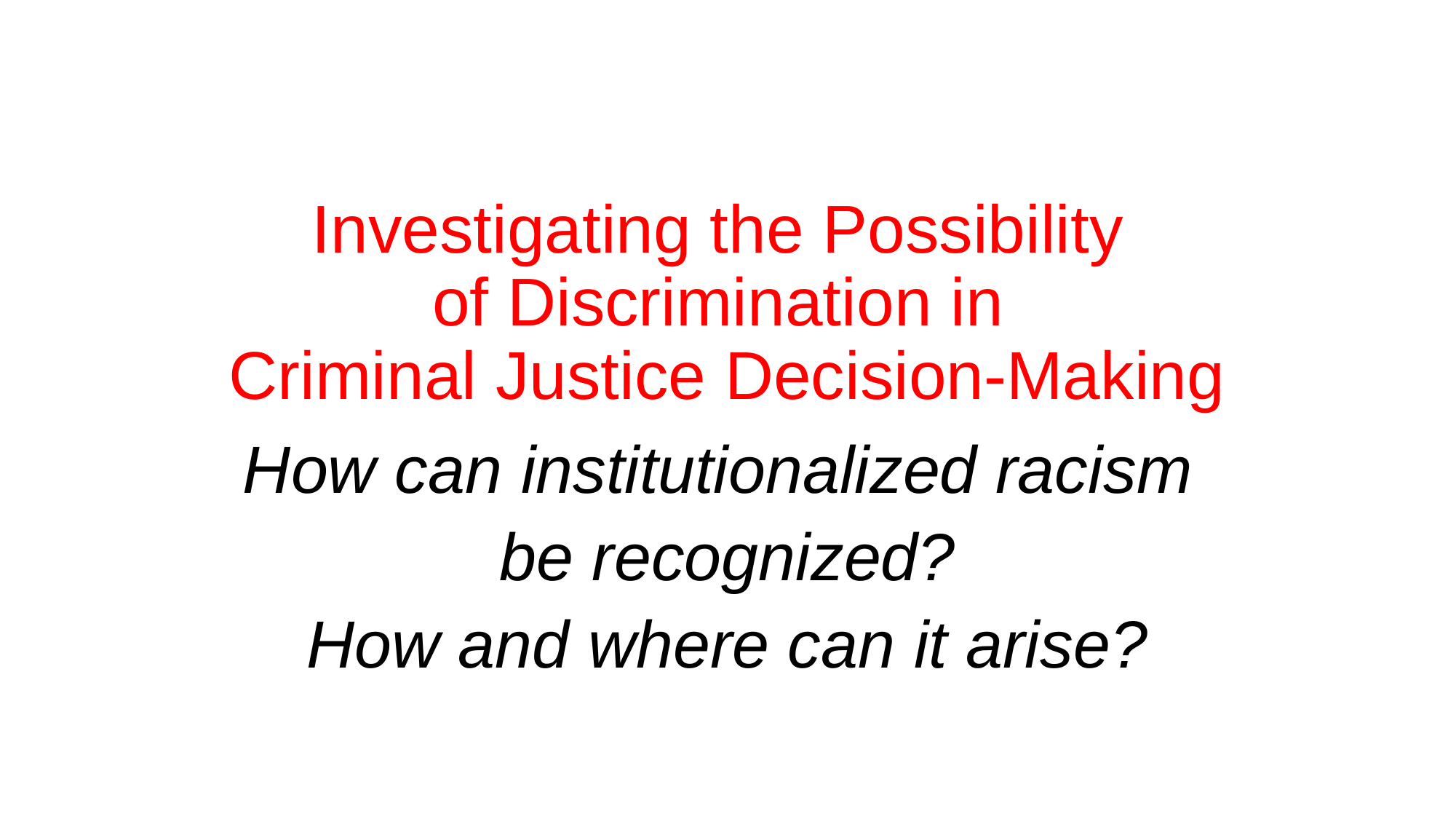

# Investigating the Possibility of Discrimination in Criminal Justice Decision-Making
How can institutionalized racism
be recognized?
How and where can it arise?